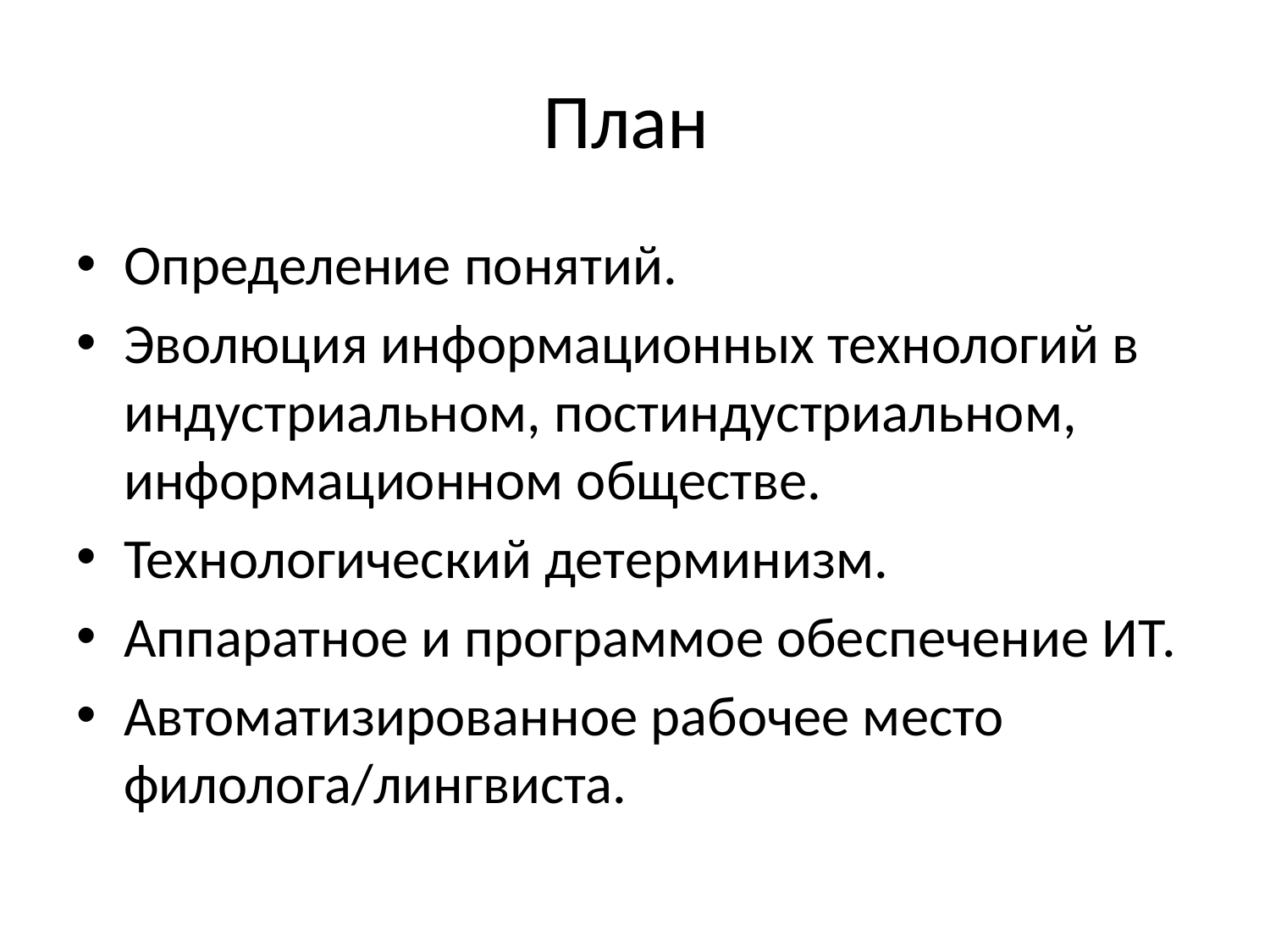

# План
Определение понятий.
Эволюция информационных технологий в индустриальном, постиндустриальном, информационном обществе.
Технологический детерминизм.
Аппаратное и программое обеспечение ИТ.
Автоматизированное рабочее место филолога/лингвиста.